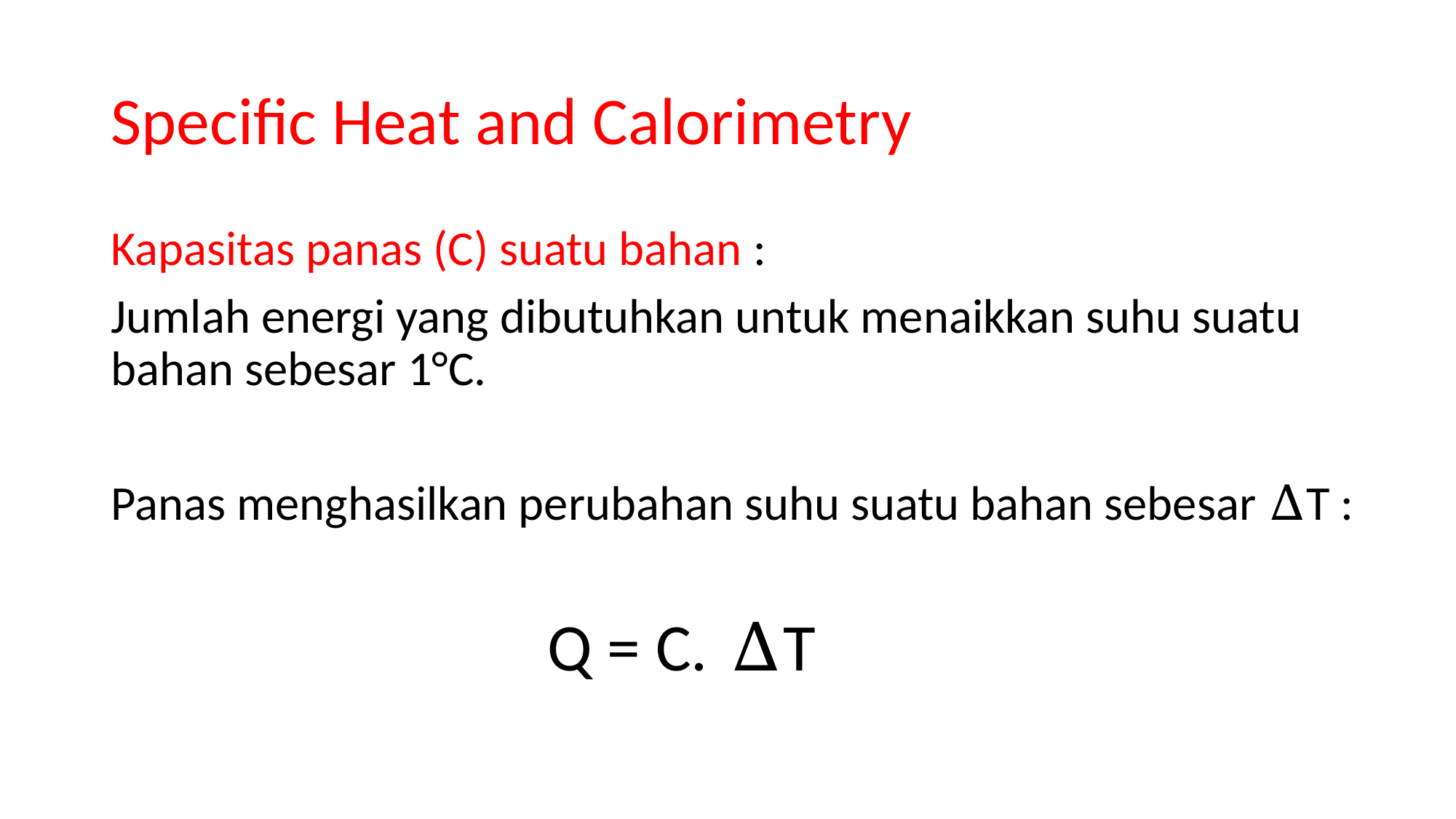

# Speciﬁc Heat and Calorimetry
Kapasitas panas (C) suatu bahan :
Jumlah energi yang dibutuhkan untuk menaikkan suhu suatu bahan sebesar 1°C.

Panas menghasilkan perubahan suhu suatu bahan sebesar ΔT :

				Q = C. ΔT